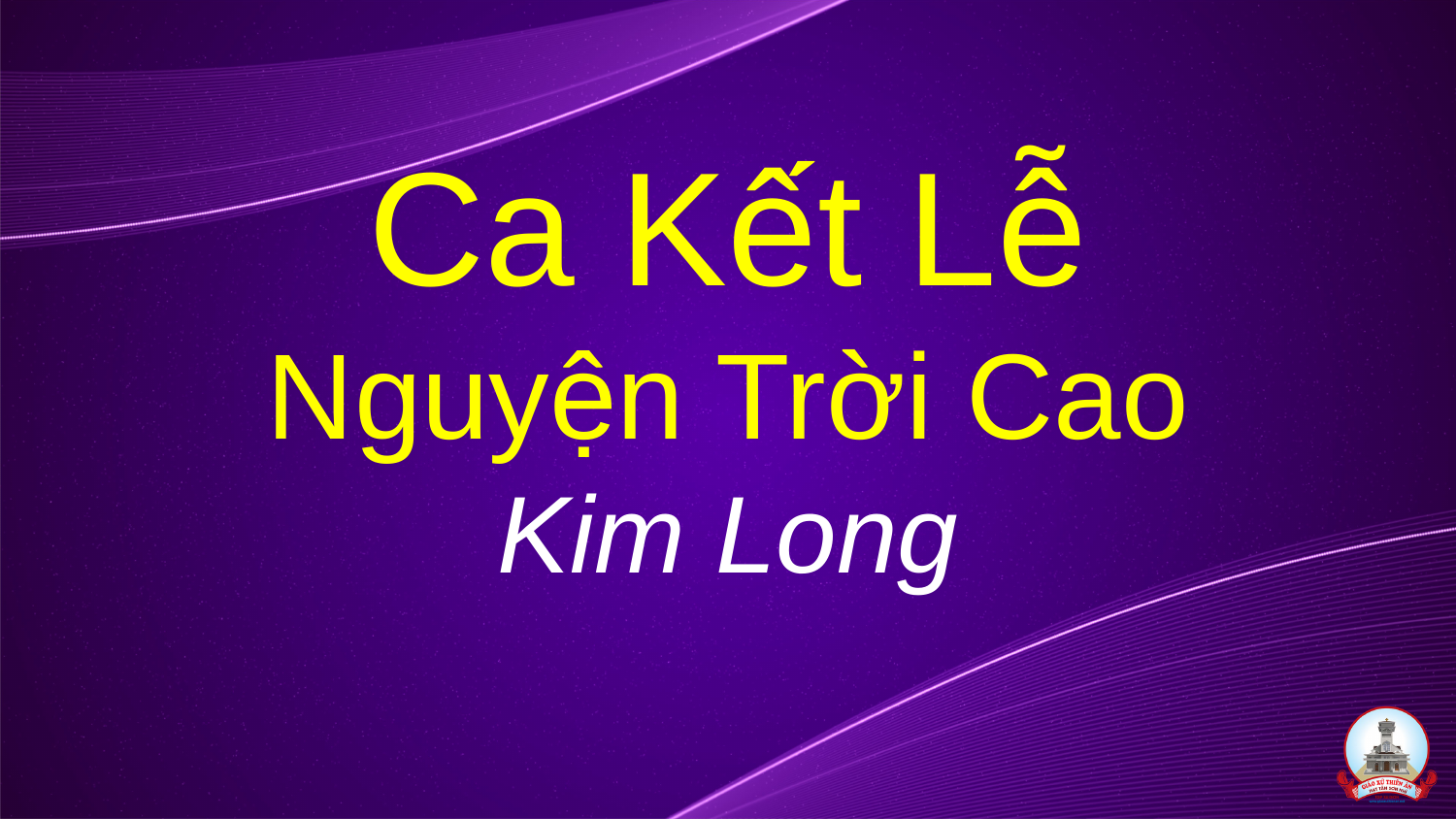

# Ca Kết Lễ Nguyện Trời Cao Kim Long